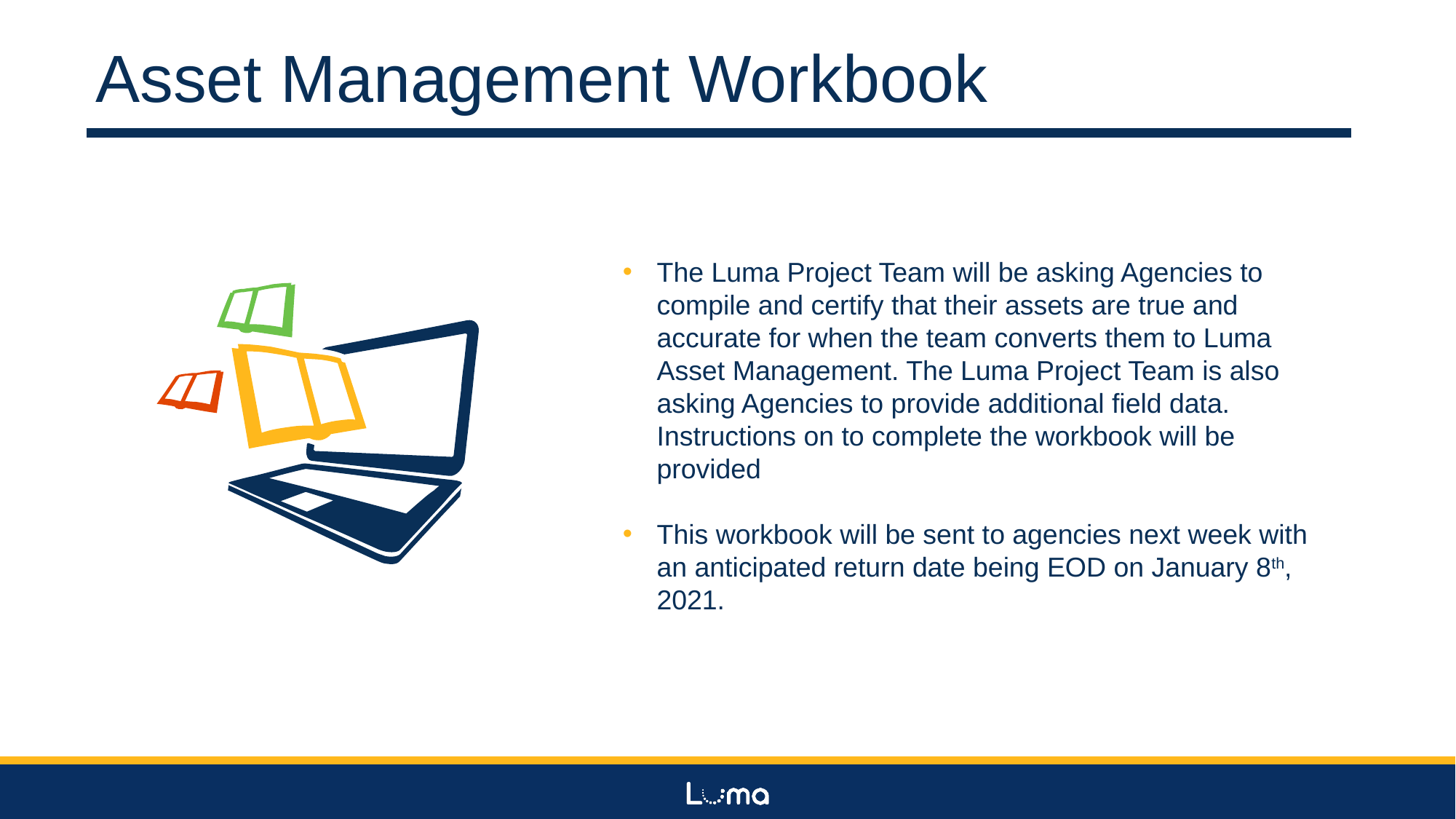

Asset Management Workbook
The Luma Project Team will be asking Agencies to compile and certify that their assets are true and accurate for when the team converts them to Luma Asset Management. The Luma Project Team is also asking Agencies to provide additional field data. Instructions on to complete the workbook will be provided

This workbook will be sent to agencies next week with an anticipated return date being EOD on January 8th, 2021.